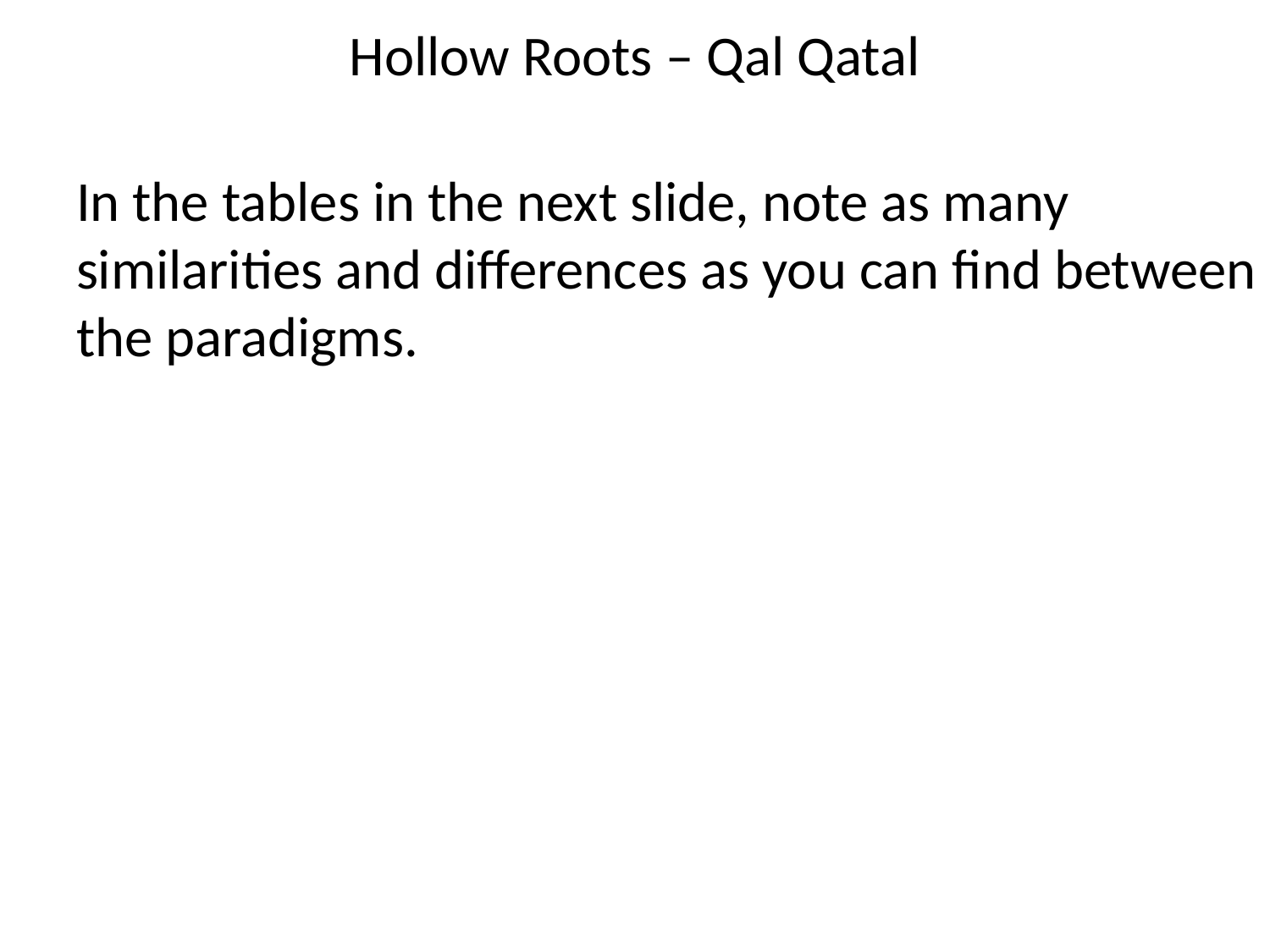

# Hollow Roots – Qal Qatal
In the tables in the next slide, note as many similarities and differences as you can find between the paradigms.